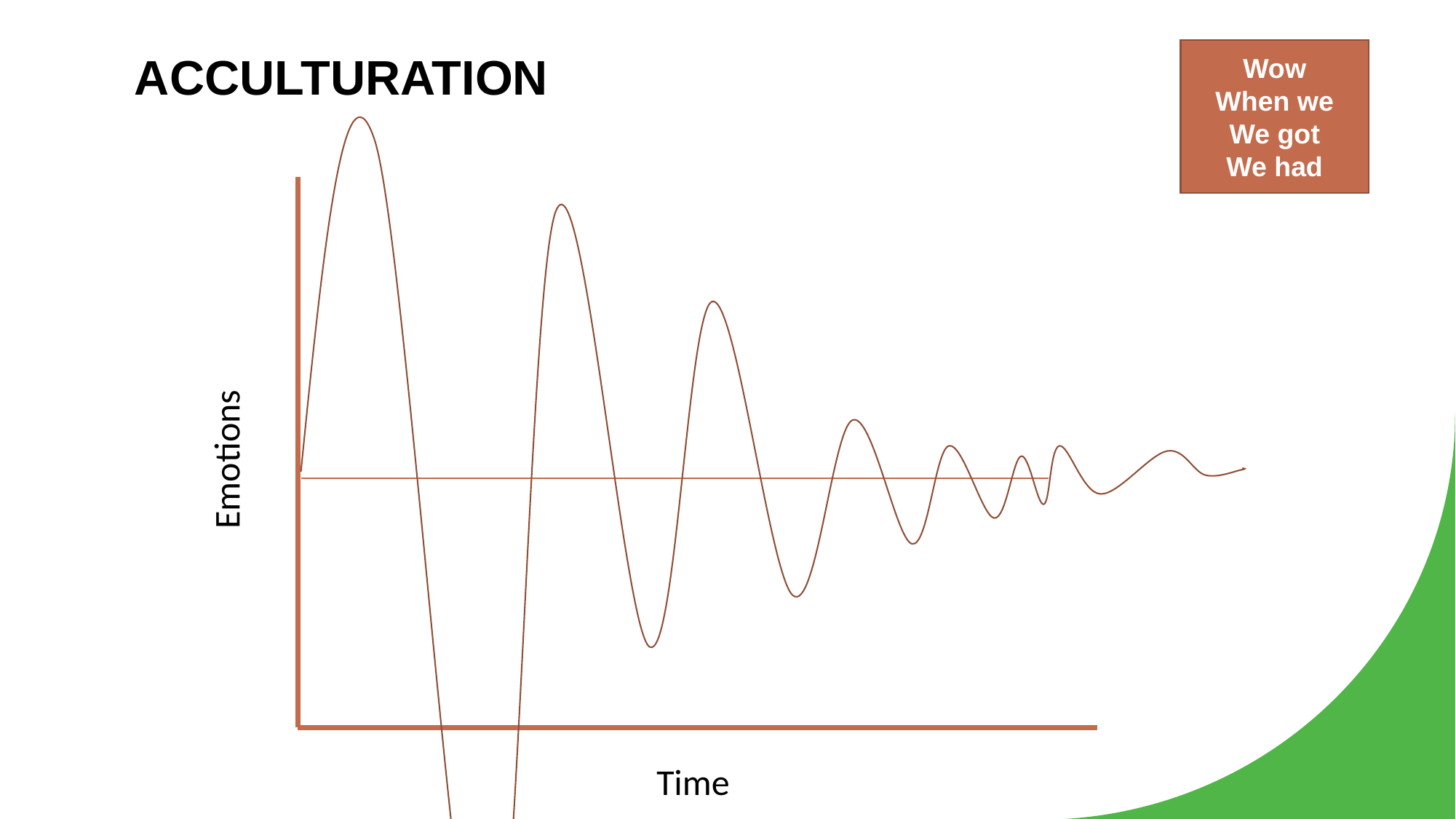

# ACCULTURATION
Wow
When we
We got
We had

Emotions
Time